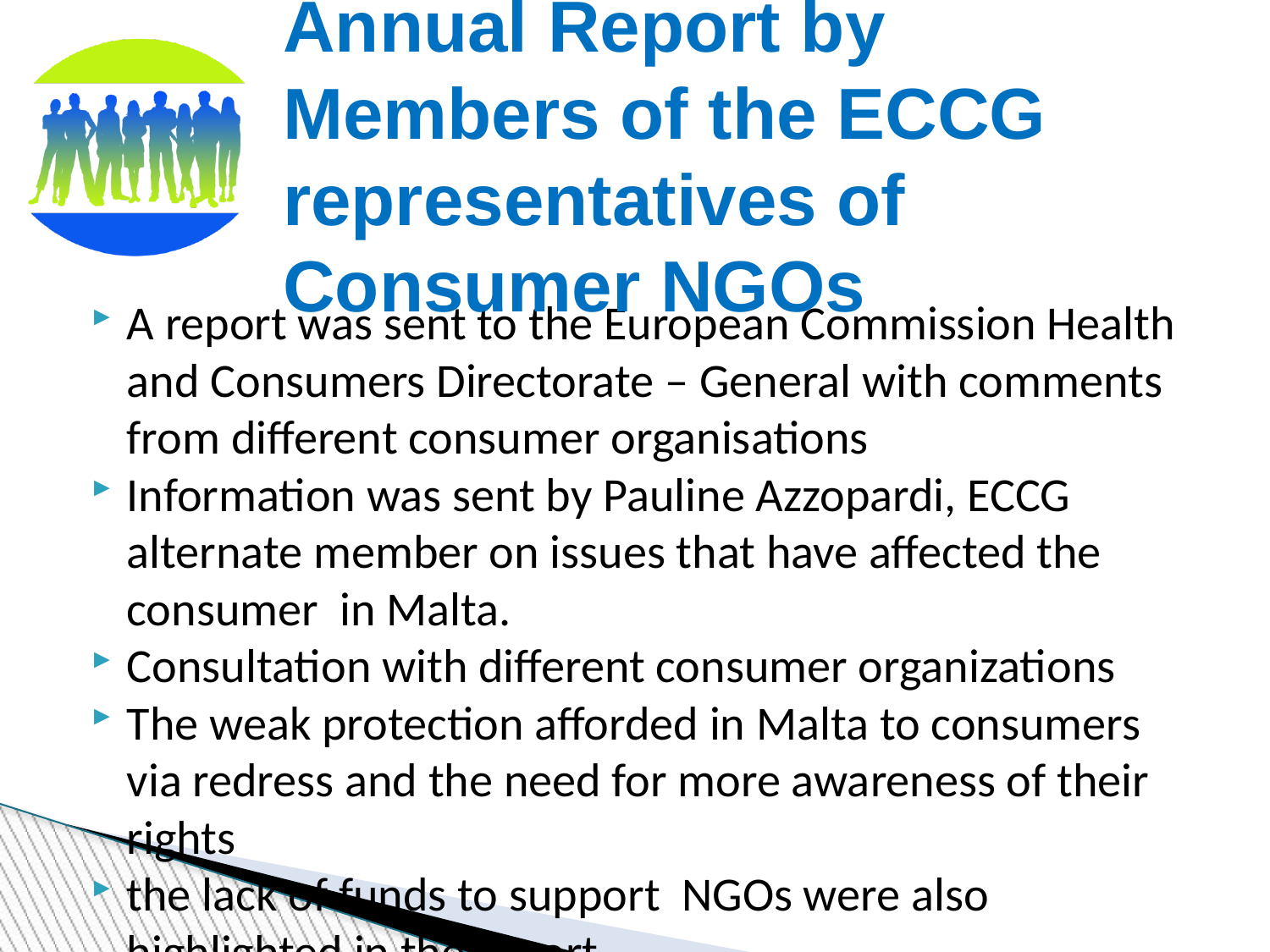

Annual Report by Members of the ECCG representatives of Consumer NGOs
A report was sent to the European Commission Health and Consumers Directorate – General with comments from different consumer organisations
Information was sent by Pauline Azzopardi, ECCG alternate member on issues that have affected the consumer  in Malta.
Consultation with different consumer organizations
The weak protection afforded in Malta to consumers via redress and the need for more awareness of their rights
the lack of funds to support  NGOs were also  highlighted in the report